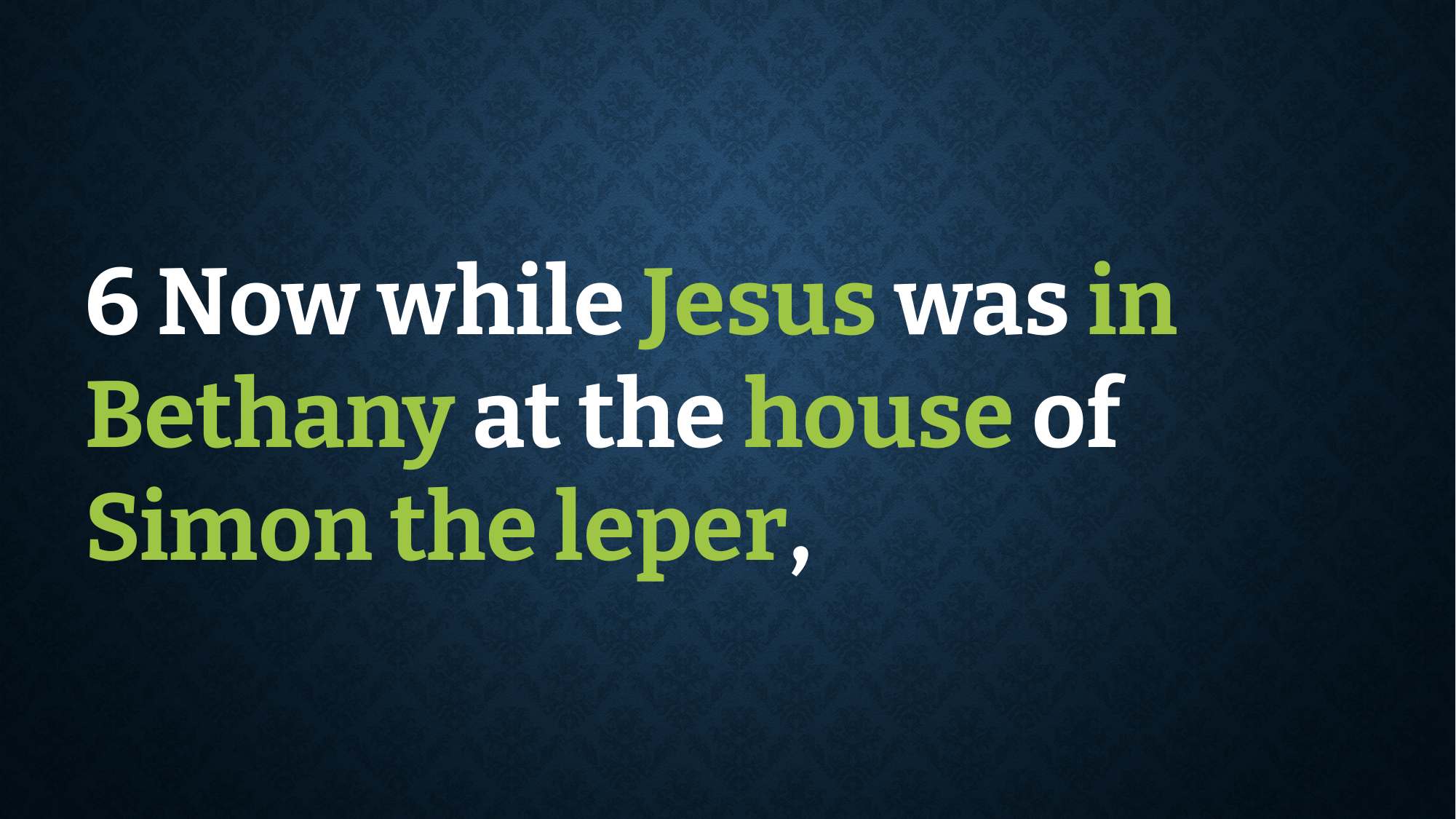

6 Now while Jesus was in Bethany at the house of Simon the leper,